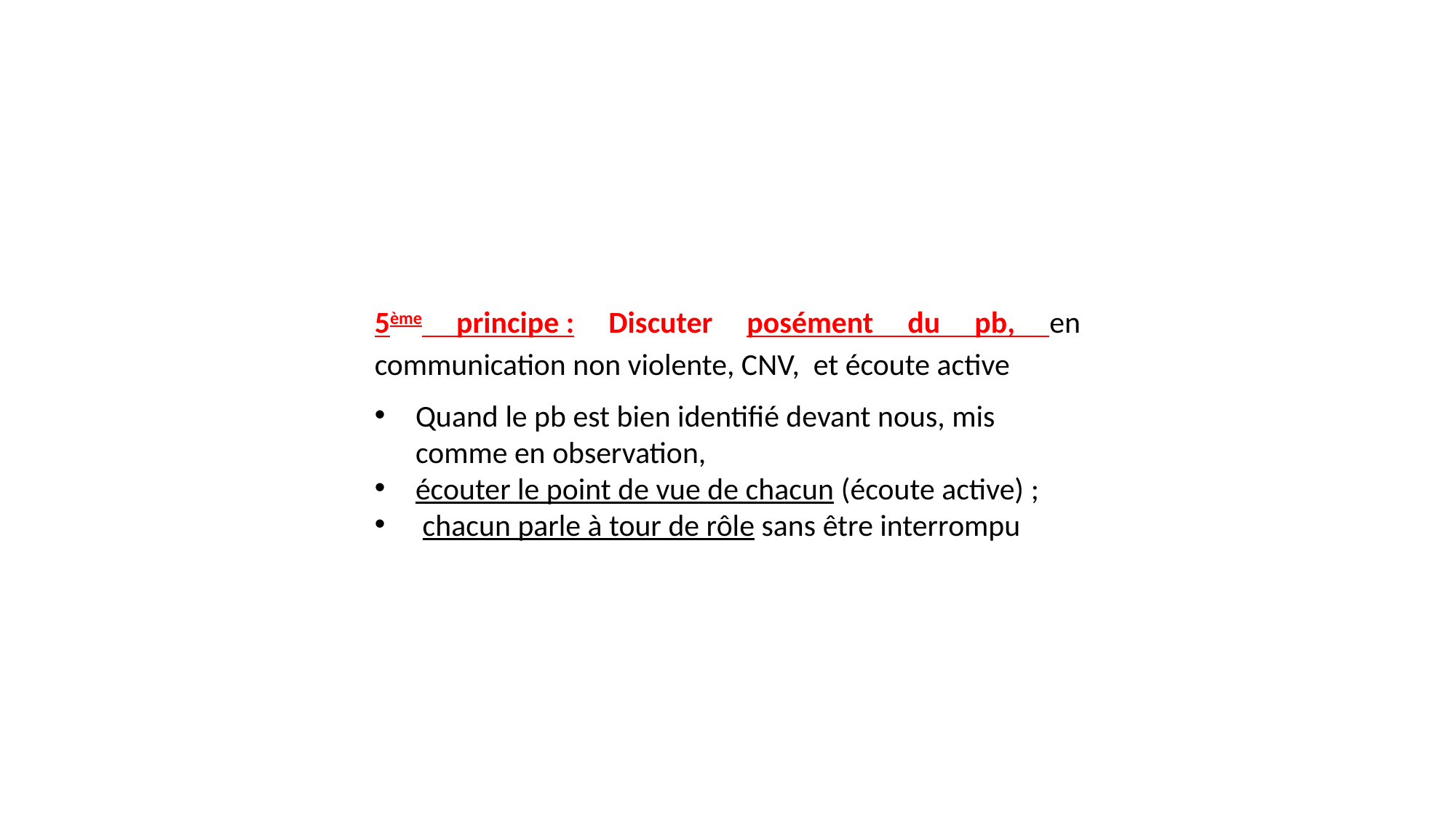

5ème principe : Discuter posément du pb, en communication non violente, CNV,  et écoute active
Quand le pb est bien identifié devant nous, mis comme en observation,
écouter le point de vue de chacun (écoute active) ;
 chacun parle à tour de rôle sans être interrompu